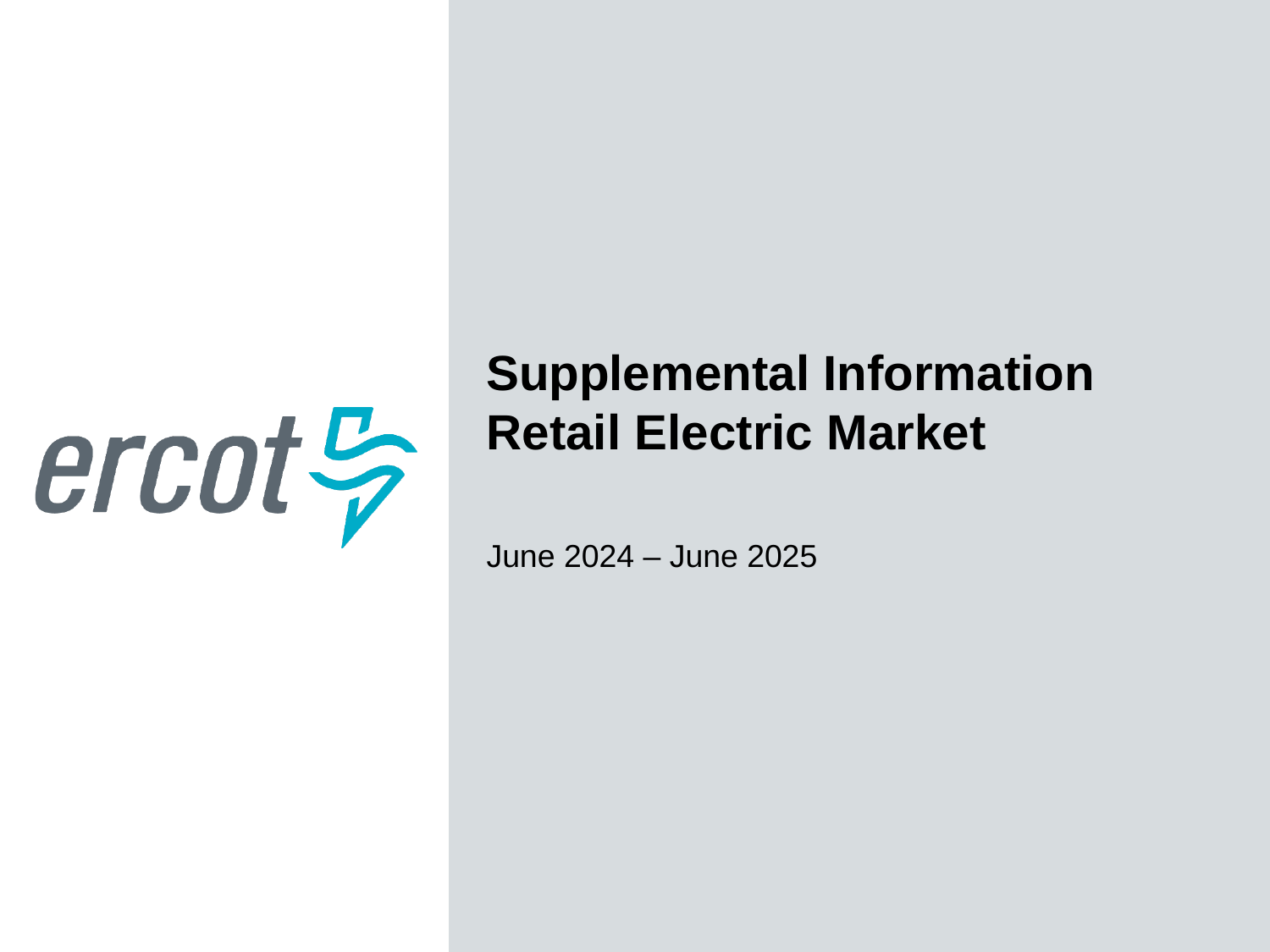

Supplemental Information
Retail Electric Market

June 2024 – June 2025